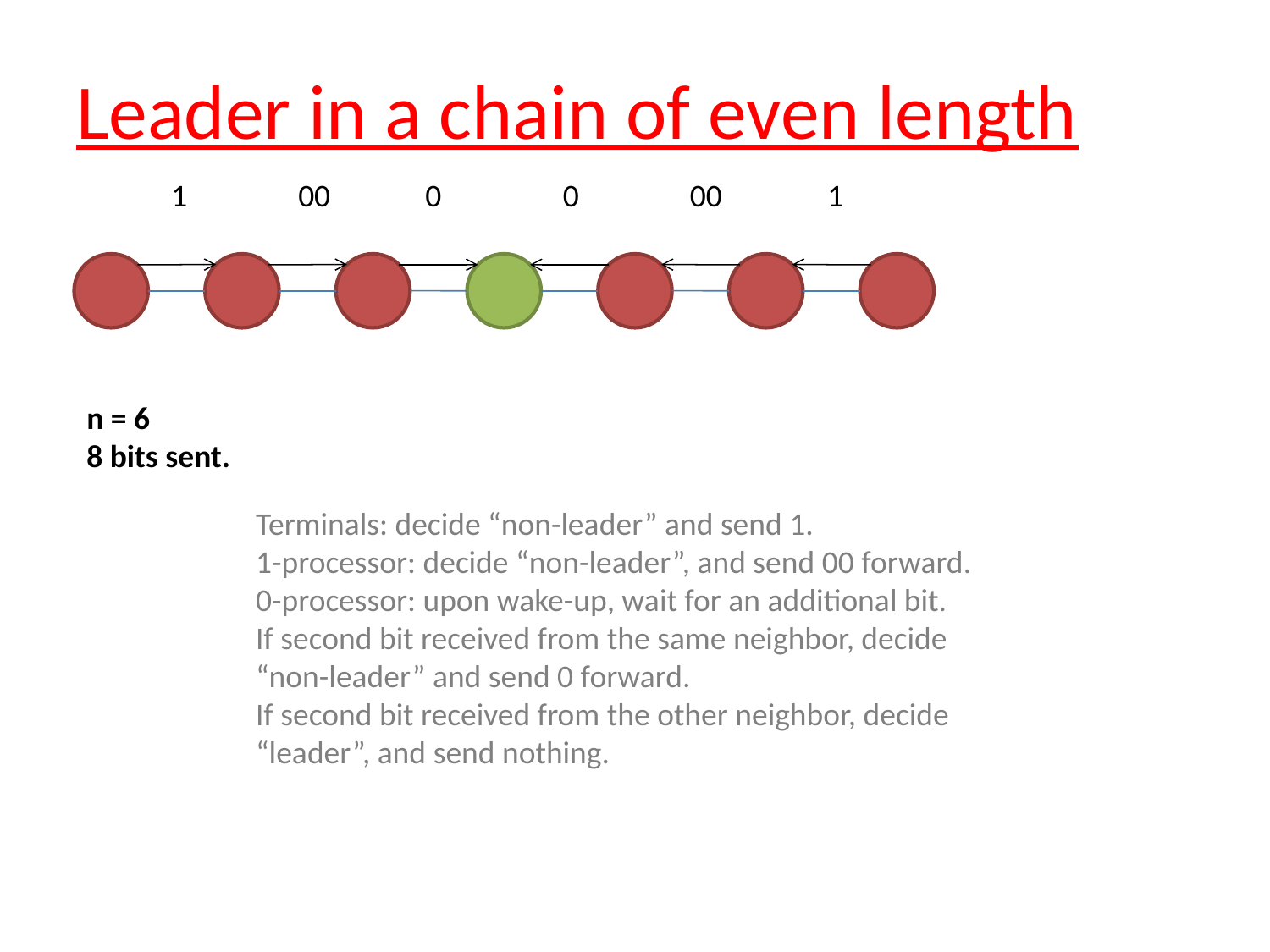

Leader in a chain of even length
1
00
0
0
00
1

n = 6
8 bits sent.
Terminals: decide “non-leader” and send 1.
1-processor: decide “non-leader”, and send 00 forward.
0-processor: upon wake-up, wait for an additional bit.
If second bit received from the same neighbor, decide “non-leader” and send 0 forward.
If second bit received from the other neighbor, decide “leader”, and send nothing.